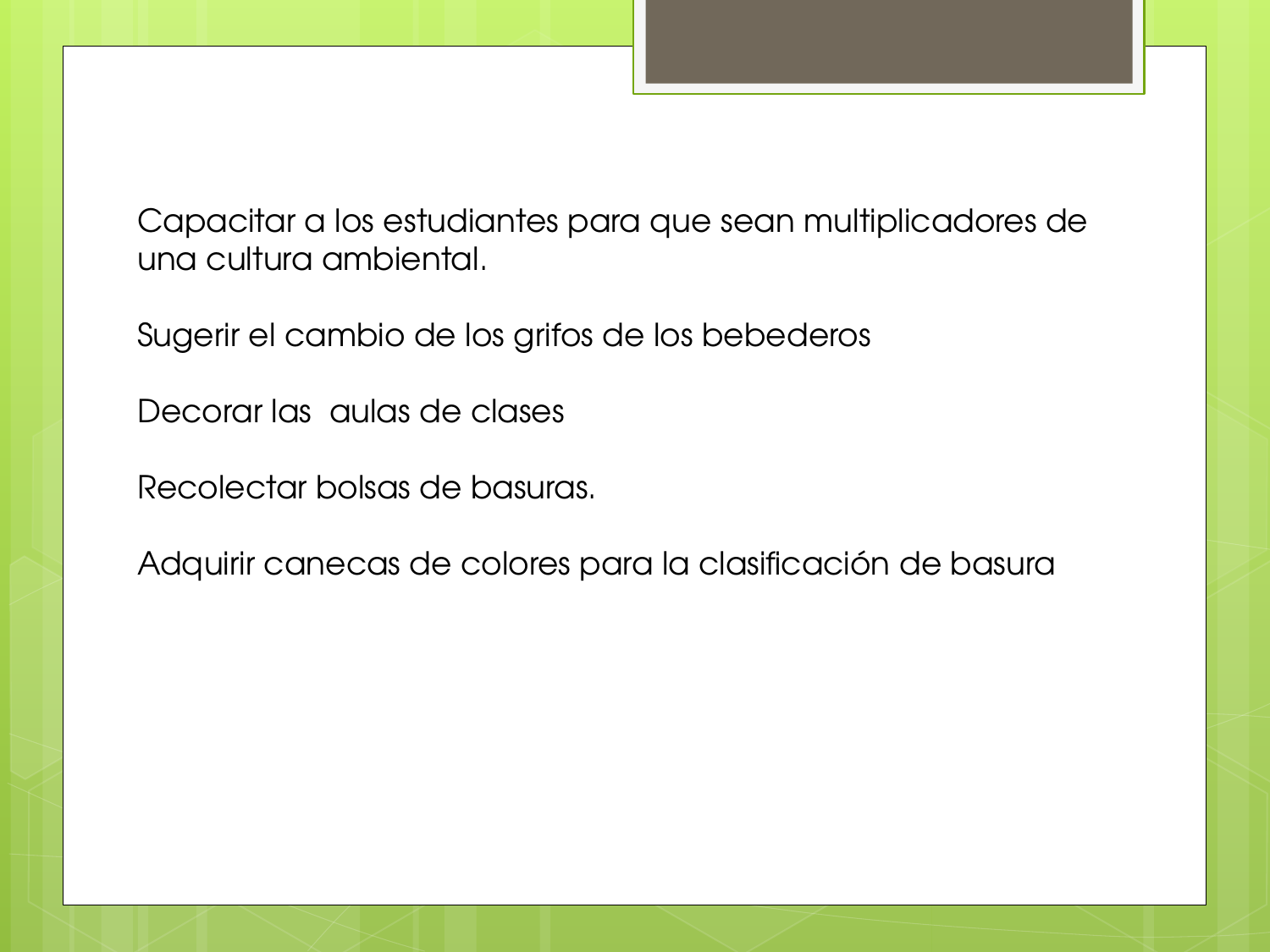

Capacitar a los estudiantes para que sean multiplicadores de una cultura ambiental.

Sugerir el cambio de los grifos de los bebederos

Decorar las  aulas de clases

Recolectar bolsas de basuras.

Adquirir canecas de colores para la clasificación de basura